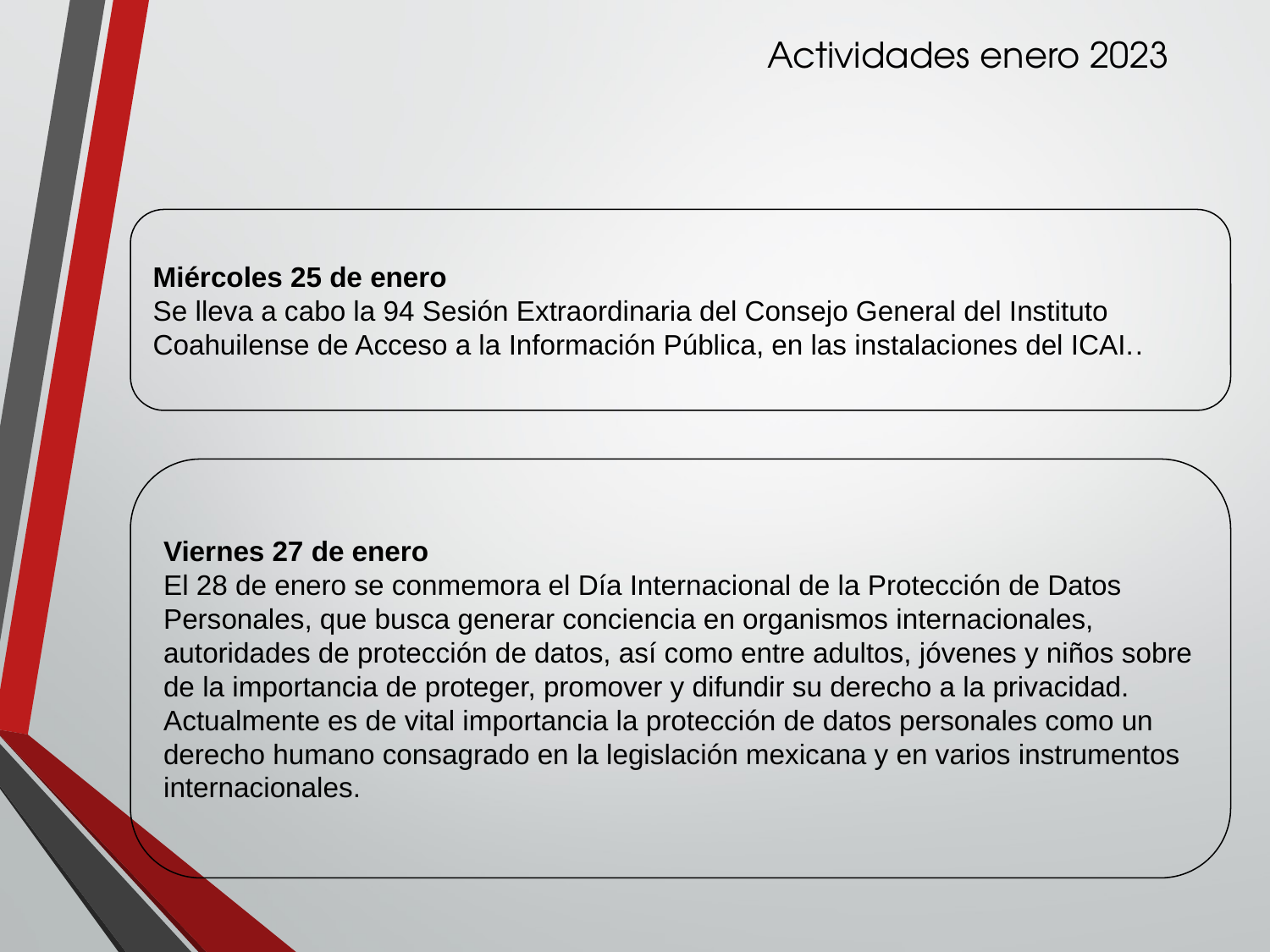

Actividades enero 2023
Miércoles 25 de enero
Se lleva a cabo la 94 Sesión Extraordinaria del Consejo General del Instituto Coahuilense de Acceso a la Información Pública, en las instalaciones del ICAI..
Viernes 27 de enero
El 28 de enero se conmemora el Día Internacional de la Protección de Datos Personales, que busca generar conciencia en organismos internacionales, autoridades de protección de datos, así como entre adultos, jóvenes y niños sobre de la importancia de proteger, promover y difundir su derecho a la privacidad.
Actualmente es de vital importancia la protección de datos personales como un derecho humano consagrado en la legislación mexicana y en varios instrumentos internacionales.